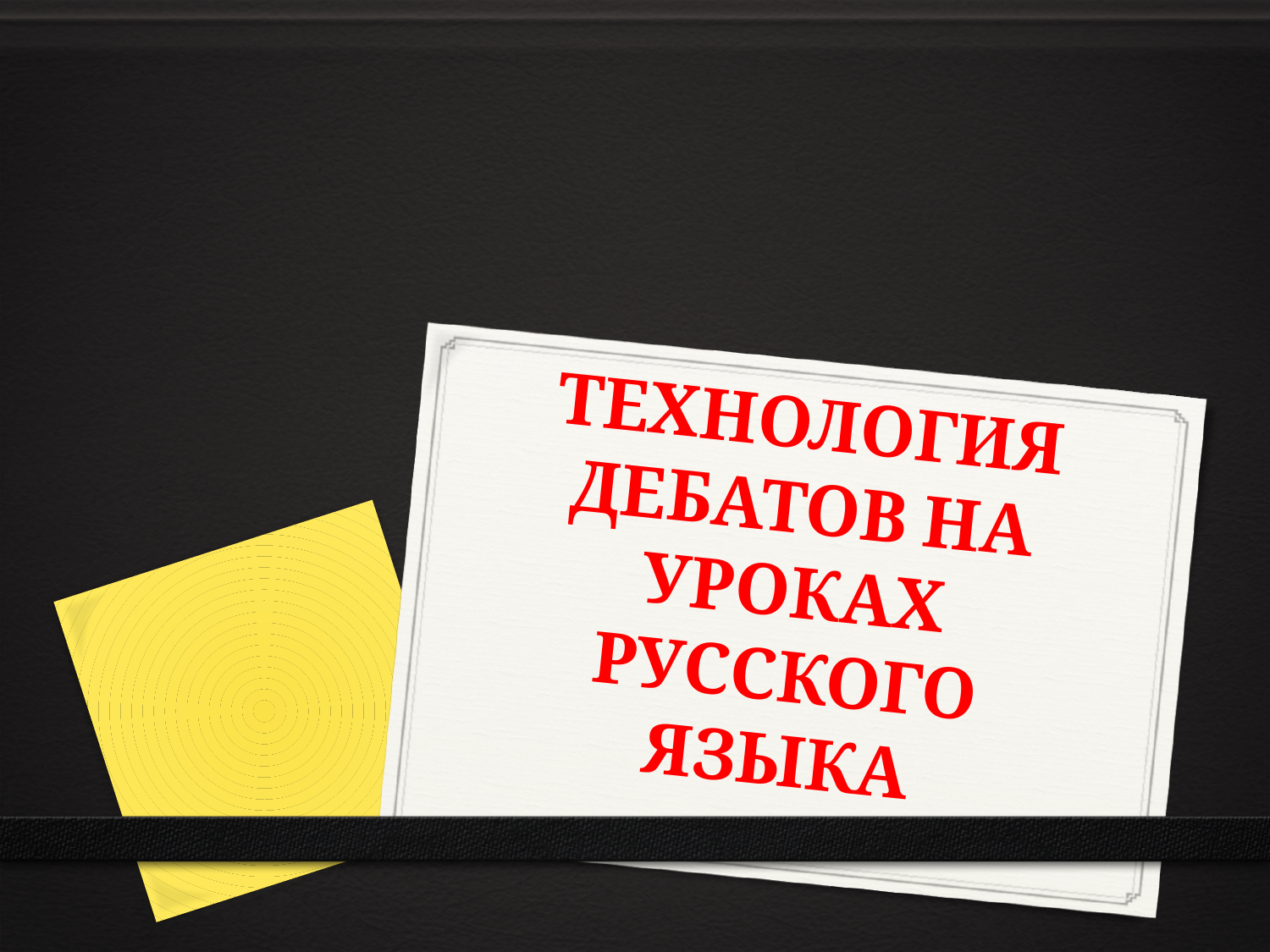

# ТЕХНОЛОГИЯ ДЕБАТОВ НА УРОКАХ РУССКОГО ЯЗЫКА